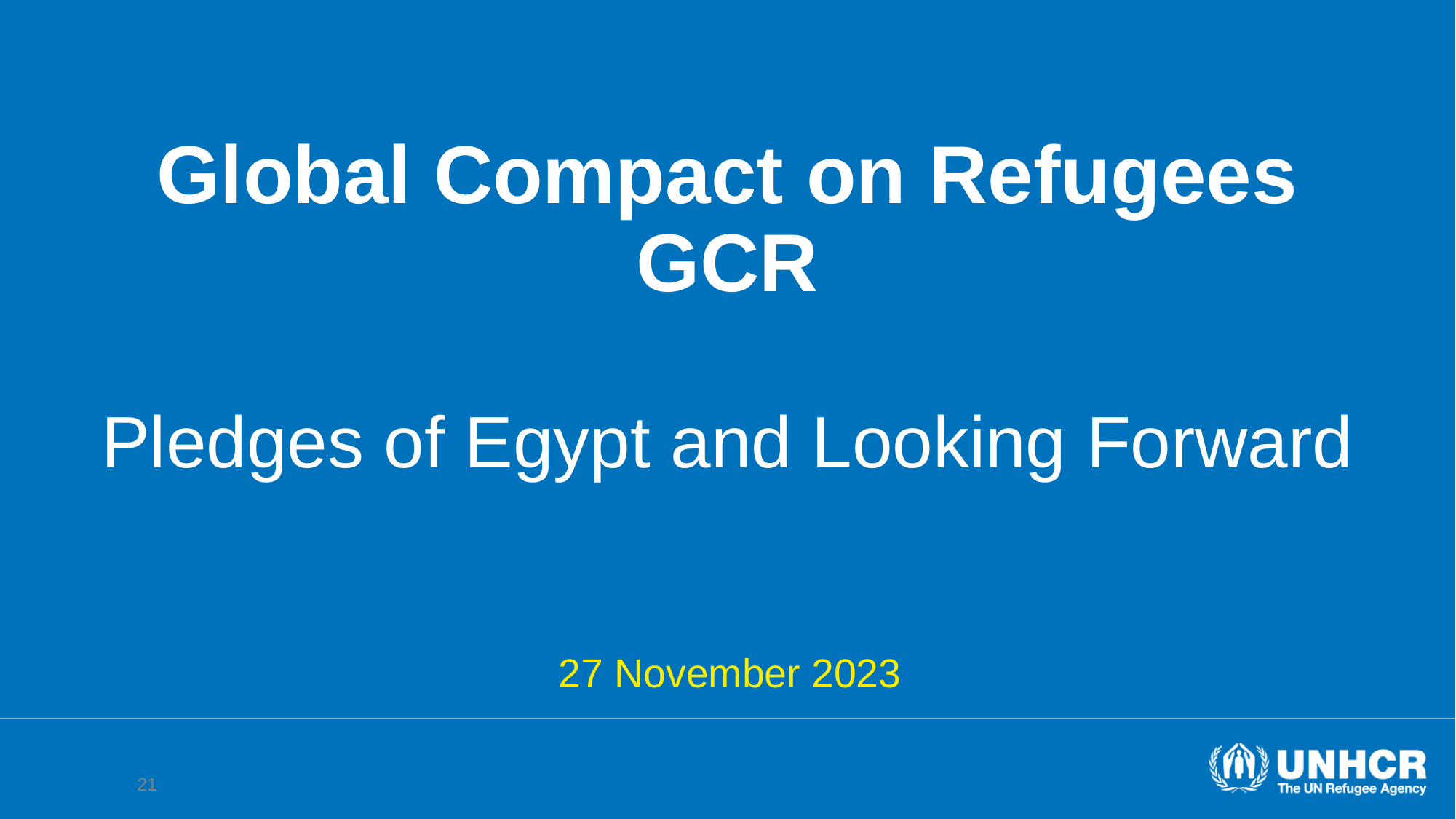

# Global Compact on Refugees GCR Pledges of Egypt and Looking Forward
27 November 2023
21